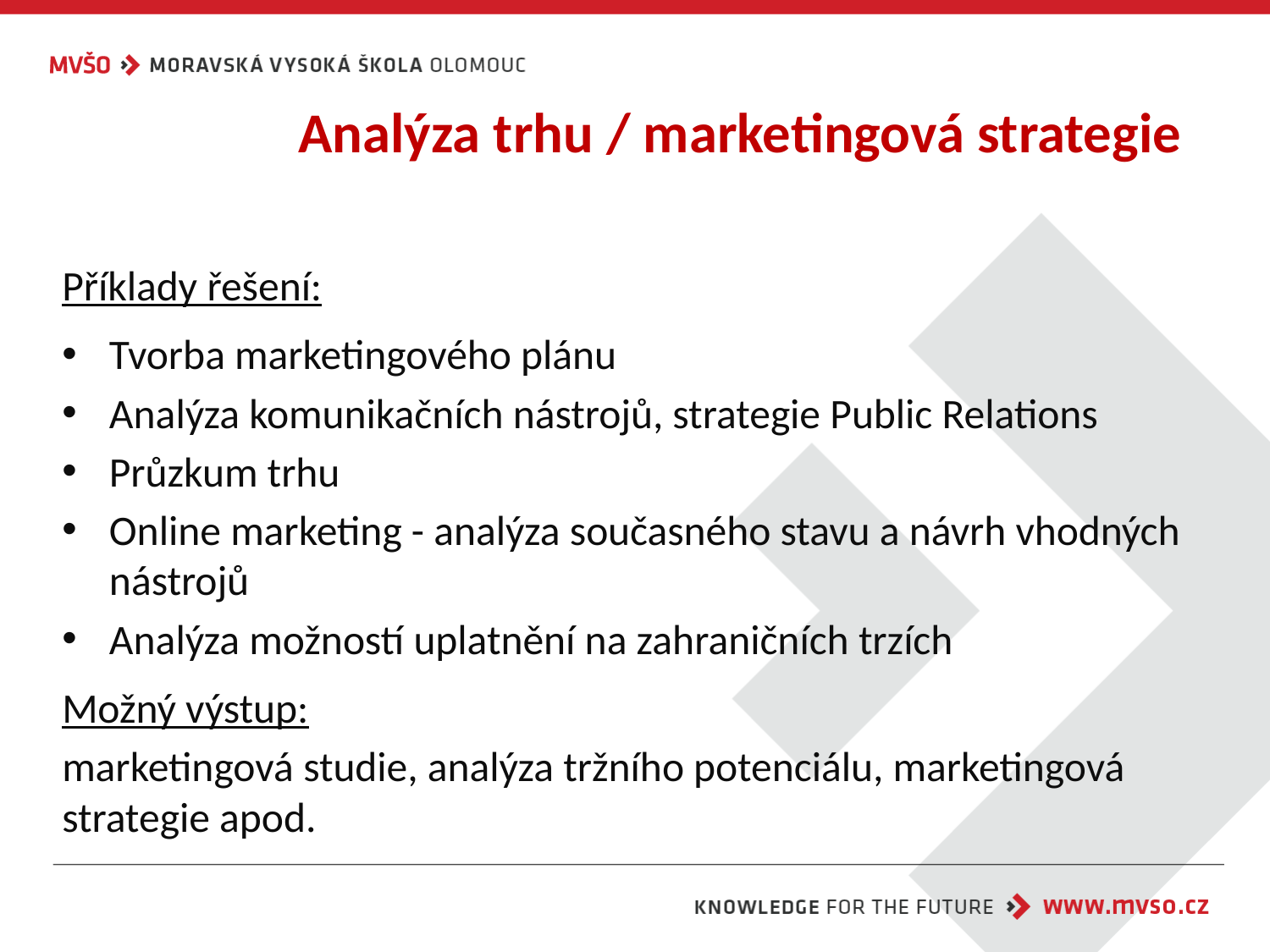

# Analýza trhu / marketingová strategie
Příklady řešení:
Tvorba marketingového plánu
Analýza komunikačních nástrojů, strategie Public Relations
Průzkum trhu
Online marketing - analýza současného stavu a návrh vhodných nástrojů
Analýza možností uplatnění na zahraničních trzích
Možný výstup:
marketingová studie, analýza tržního potenciálu, marketingová strategie apod.